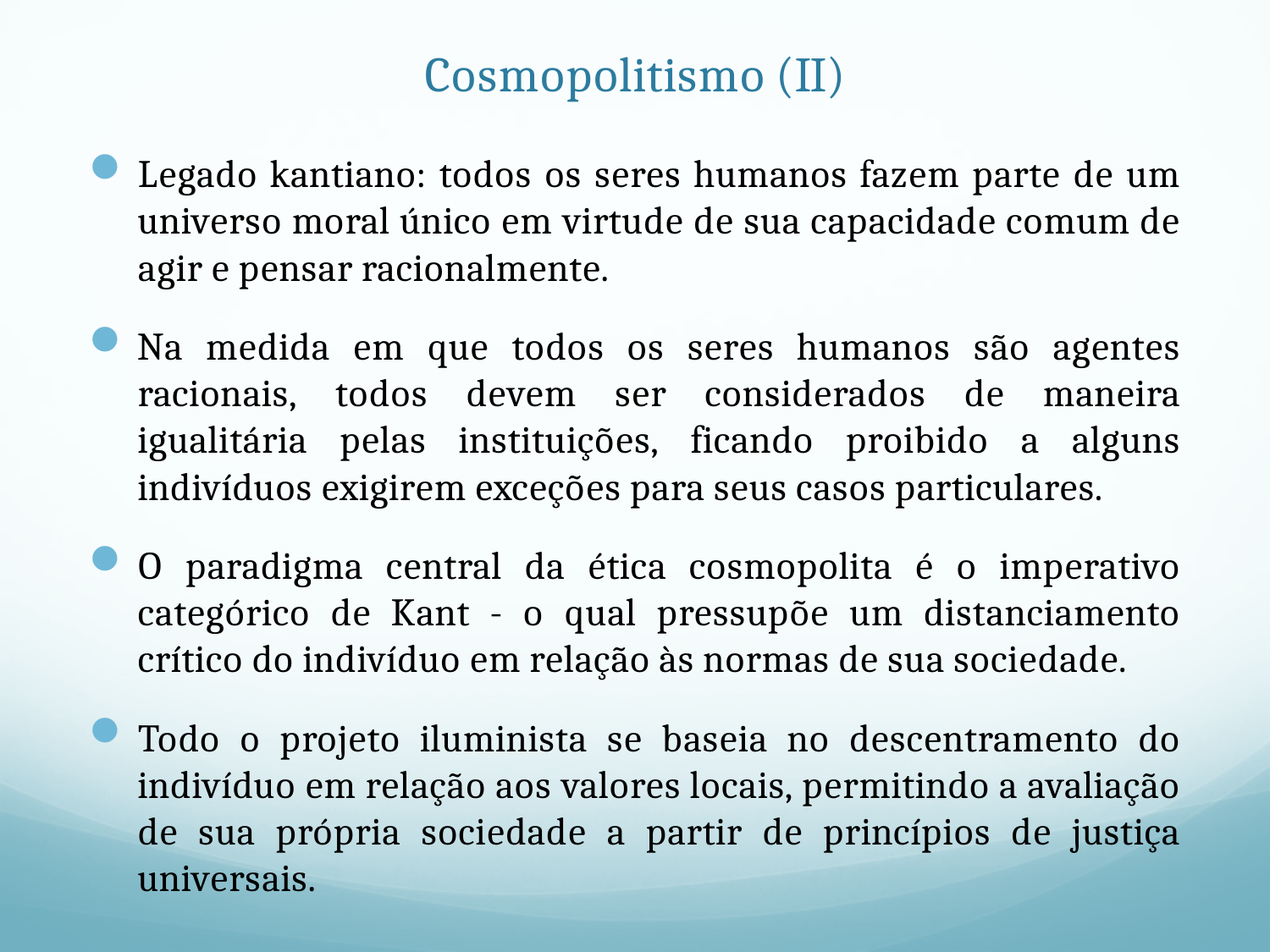

# Cosmopolitismo (II)
Legado kantiano: todos os seres humanos fazem parte de um universo moral único em virtude de sua capacidade comum de agir e pensar racionalmente.
Na medida em que todos os seres humanos são agentes racionais, todos devem ser considerados de maneira igualitária pelas instituições, ficando proibido a alguns indivíduos exigirem exceções para seus casos particulares.
O paradigma central da ética cosmopolita é o imperativo categórico de Kant - o qual pressupõe um distanciamento crítico do indivíduo em relação às normas de sua sociedade.
Todo o projeto iluminista se baseia no descentramento do indivíduo em relação aos valores locais, permitindo a avaliação de sua própria sociedade a partir de princípios de justiça universais.